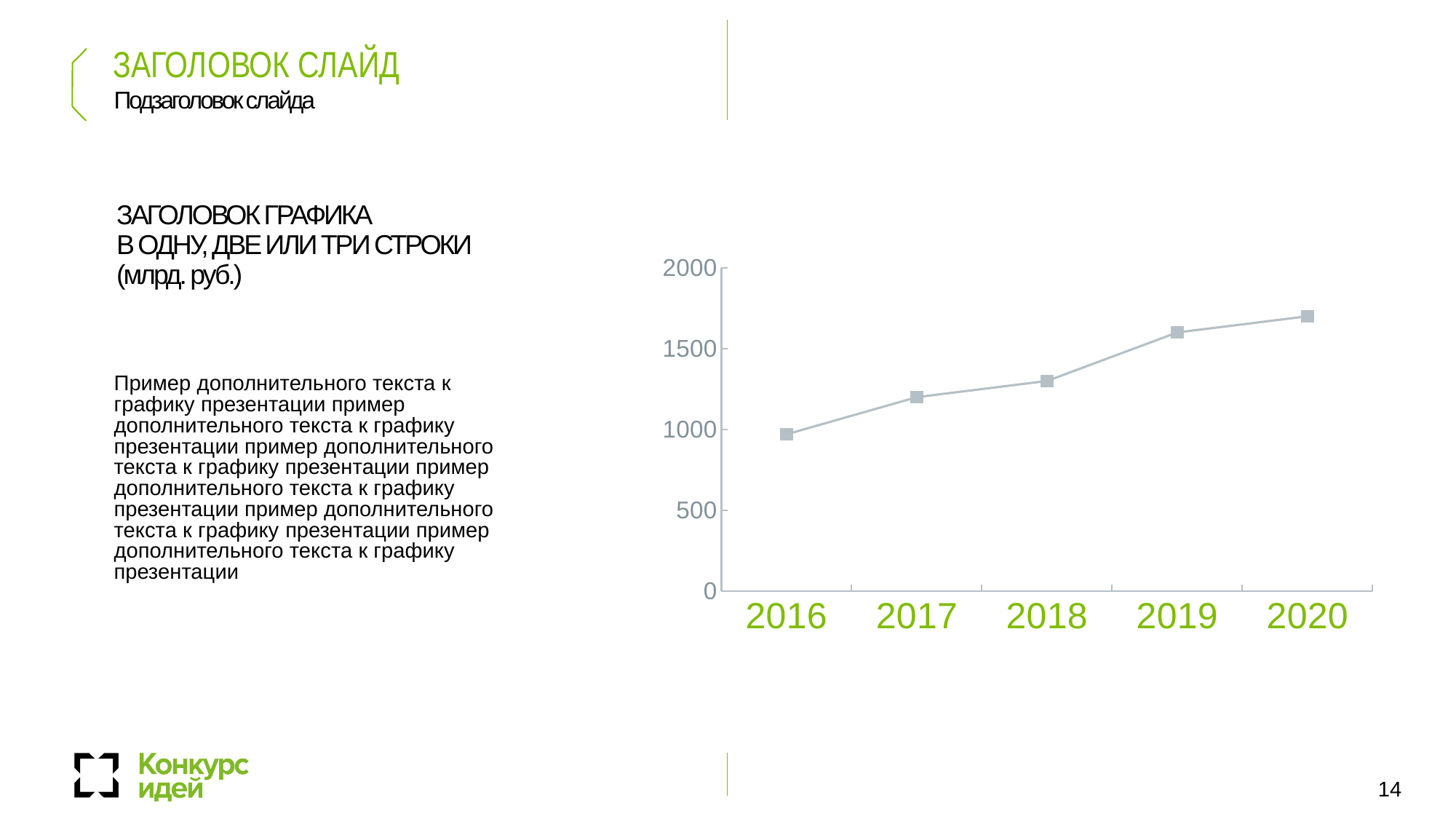

ЗАГОЛОВОК СЛАЙД
Подзаголовок слайда

### Chart

| Category | Ряд 1 |
|---|---|
| 2016 | 970.0 |
| 2017 | 1200.0 |
| 2018 | 1300.0 |
| 2019 | 1600.0 |
| 2020 | 1700.0 |
ЗАГОЛОВОК ГРАФИКА
В ОДНУ, ДВЕ ИЛИ ТРИ СТРОКИ
(млрд. руб.)
Пример дополнительного текста к графику презентации пример дополнительного текста к графику презентации пример дополнительного текста к графику презентации пример дополнительного текста к графику презентации пример дополнительного текста к графику презентации пример дополнительного текста к графику презентации